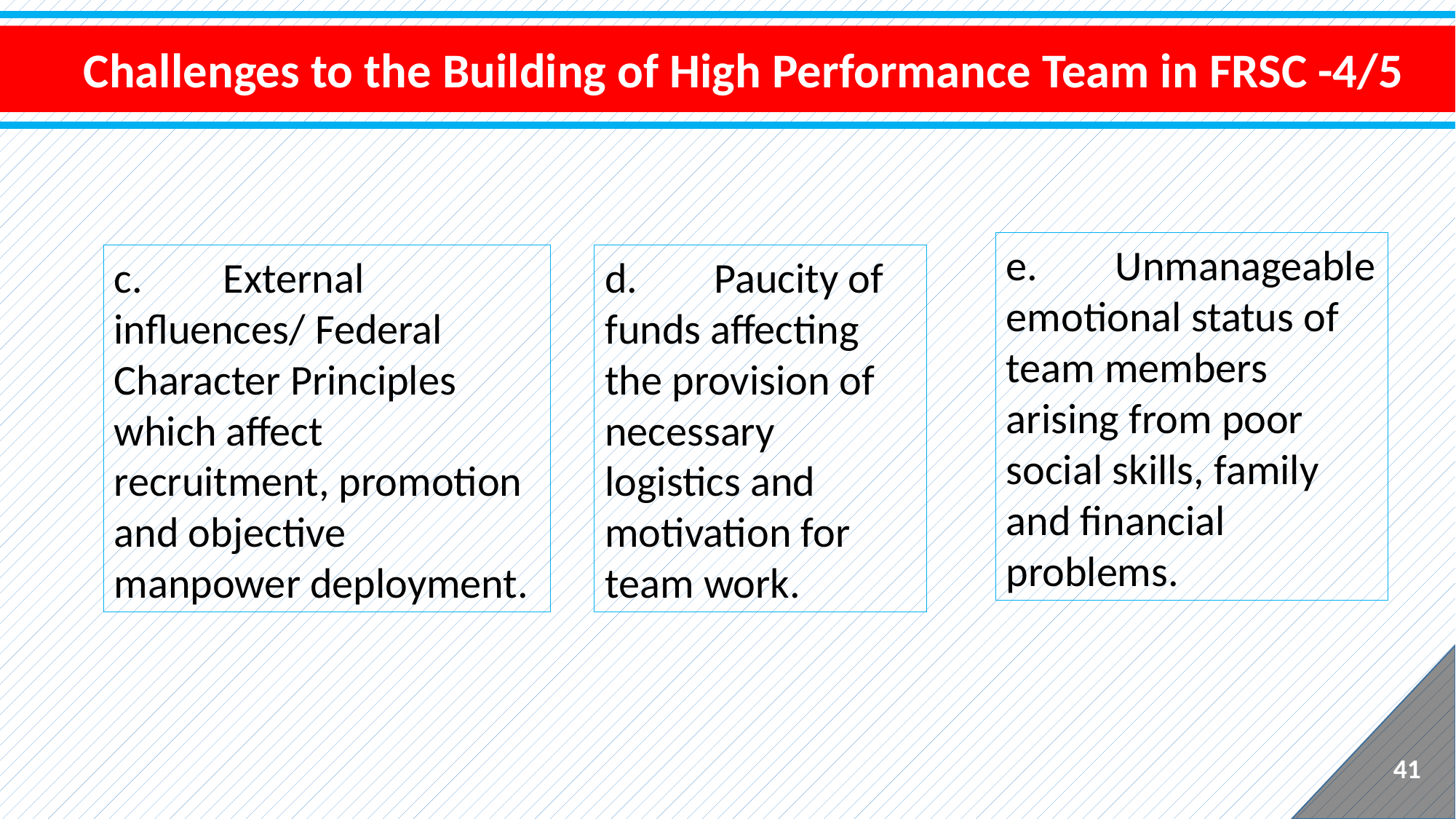

Challenges to the Building of High Performance Team in FRSC -4/5
e.	Unmanageable emotional status of team members arising from poor social skills, family and financial problems.
c.	External influences/ Federal Character Principles which affect recruitment, promotion and objective manpower deployment.
d.	Paucity of funds affecting the provision of necessary logistics and motivation for team work.

41